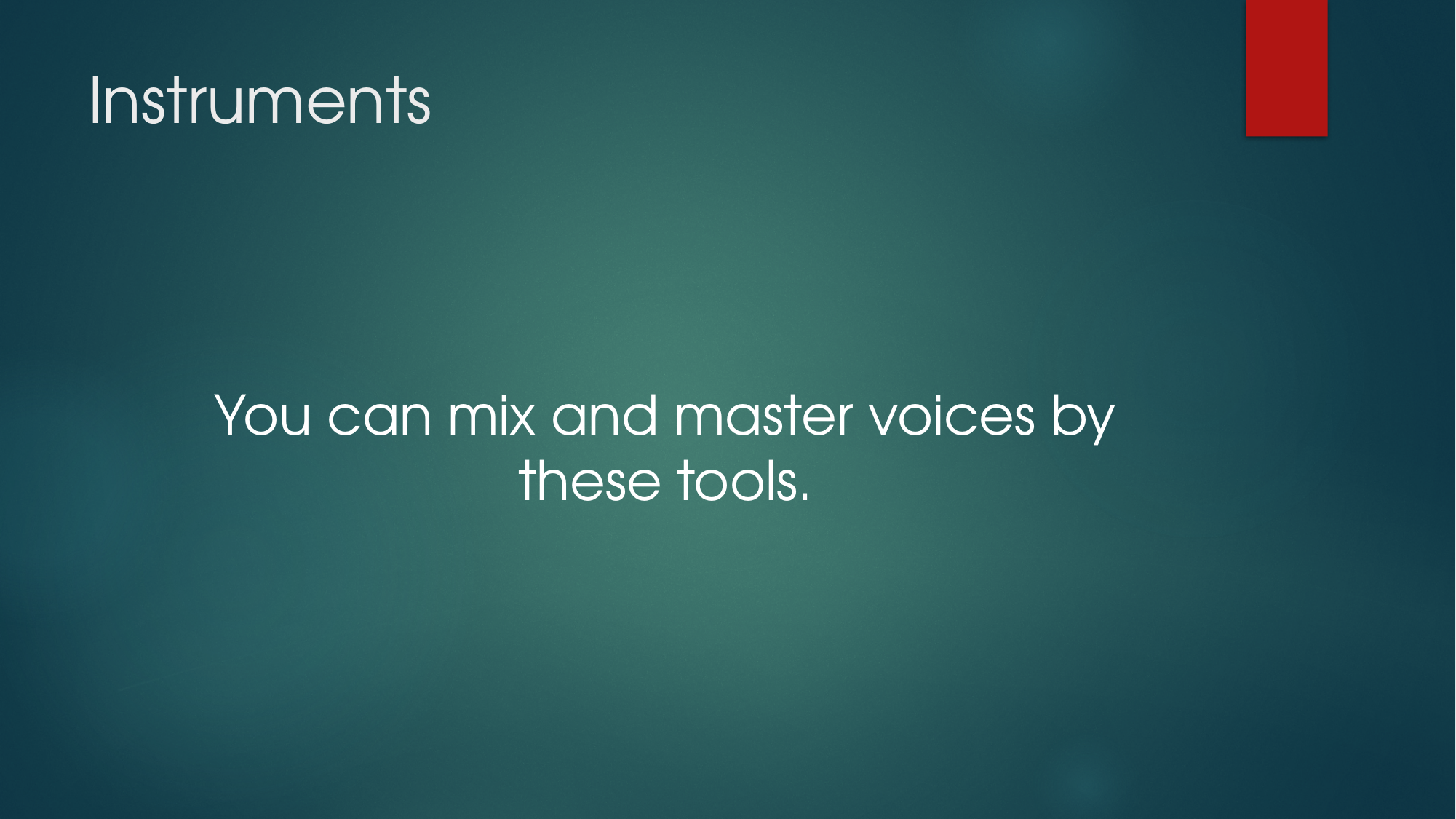

# Instruments
You can mix and master voices by these tools.